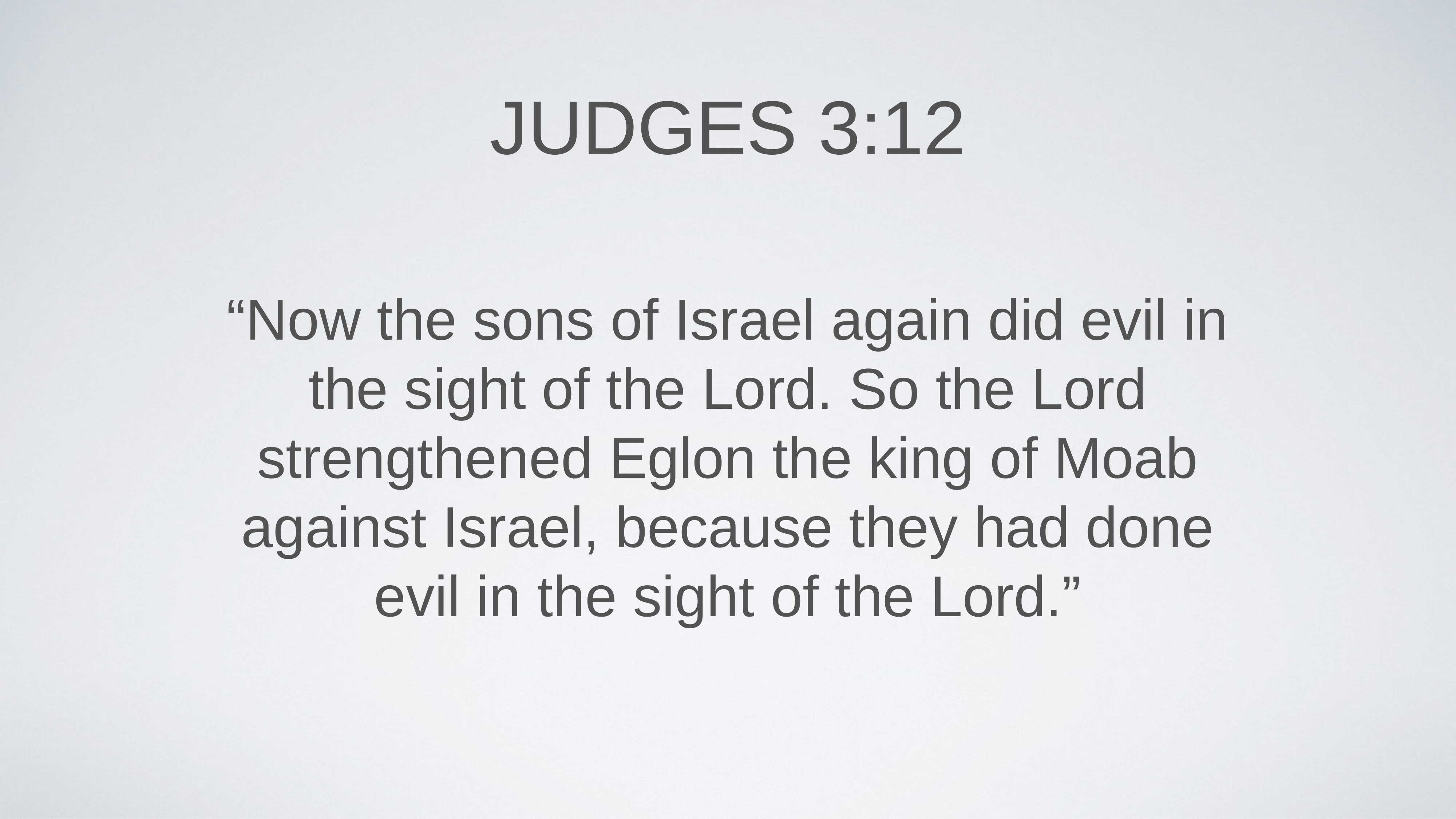

# Judges 3:12
“Now the sons of Israel again did evil in the sight of the Lord. So the Lord strengthened Eglon the king of Moab against Israel, because they had done evil in the sight of the Lord.”